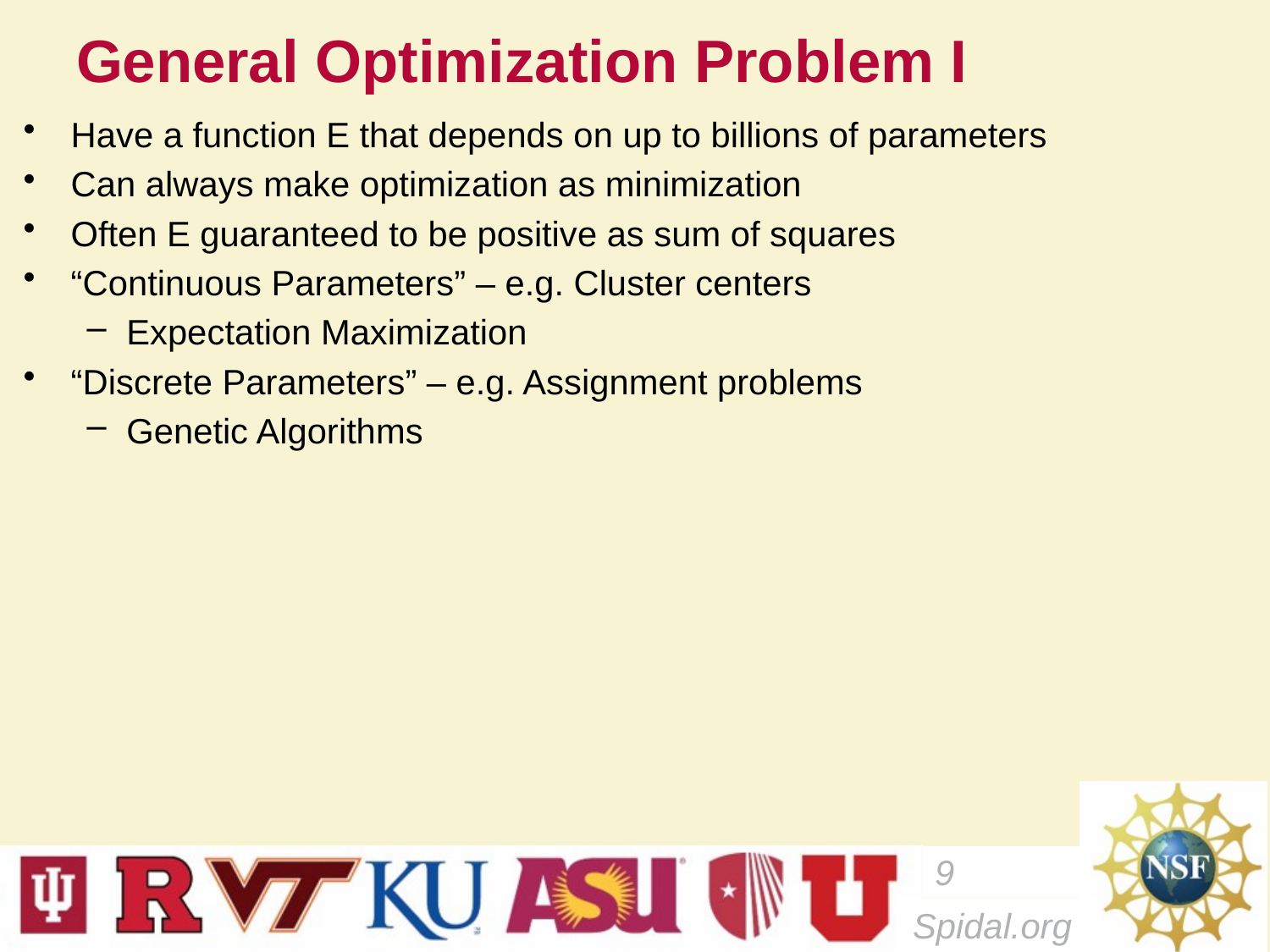

# General Optimization Problem I
Have a function E that depends on up to billions of parameters
Can always make optimization as minimization
Often E guaranteed to be positive as sum of squares
“Continuous Parameters” – e.g. Cluster centers
Expectation Maximization
“Discrete Parameters” – e.g. Assignment problems
Genetic Algorithms